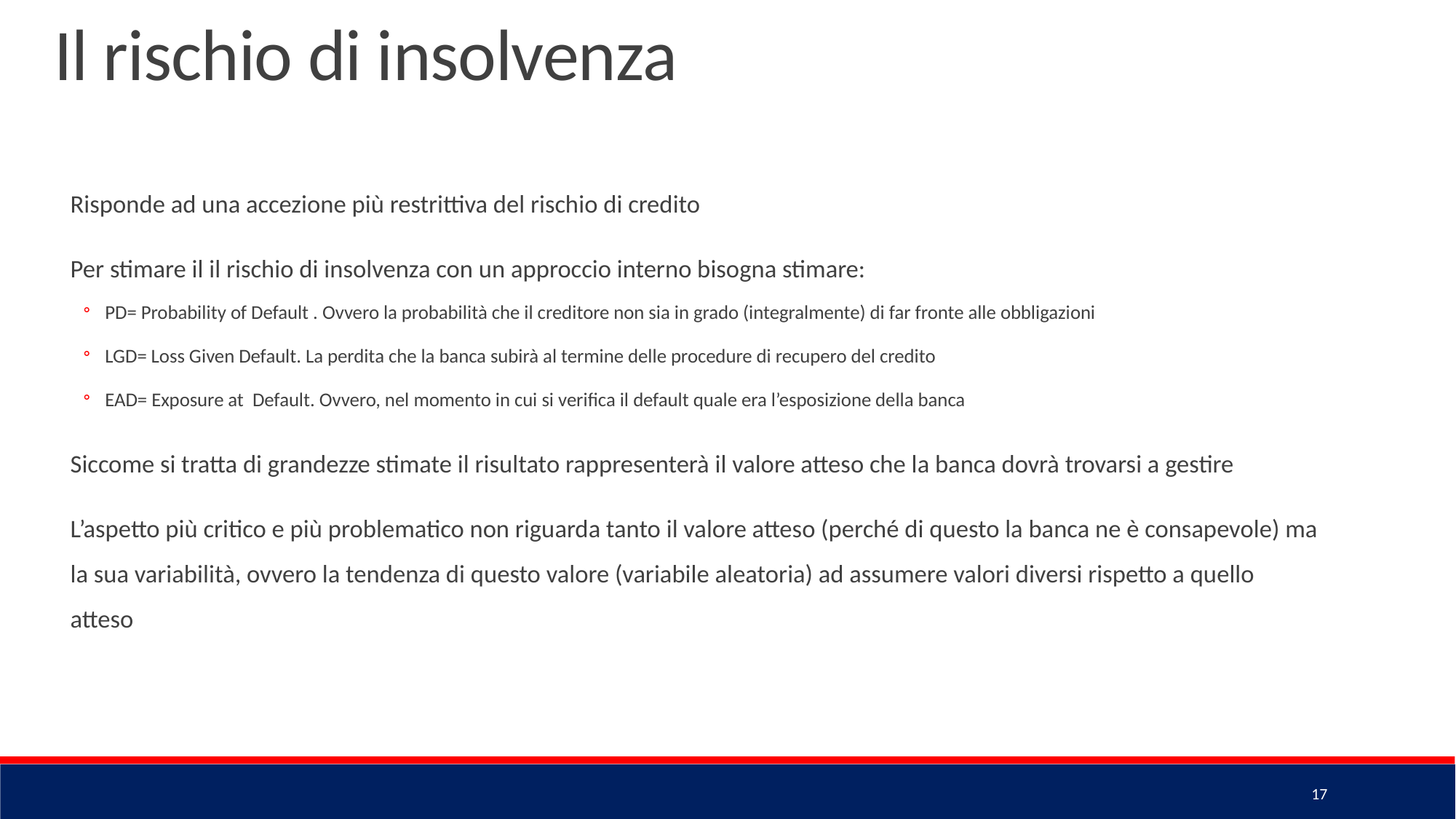

Il rischio di insolvenza
Risponde ad una accezione più restrittiva del rischio di credito
Per stimare il il rischio di insolvenza con un approccio interno bisogna stimare:
PD= Probability of Default . Ovvero la probabilità che il creditore non sia in grado (integralmente) di far fronte alle obbligazioni
LGD= Loss Given Default. La perdita che la banca subirà al termine delle procedure di recupero del credito
EAD= Exposure at  Default. Ovvero, nel momento in cui si verifica il default quale era l’esposizione della banca
Siccome si tratta di grandezze stimate il risultato rappresenterà il valore atteso che la banca dovrà trovarsi a gestire
L’aspetto più critico e più problematico non riguarda tanto il valore atteso (perché di questo la banca ne è consapevole) ma la sua variabilità, ovvero la tendenza di questo valore (variabile aleatoria) ad assumere valori diversi rispetto a quello atteso

17